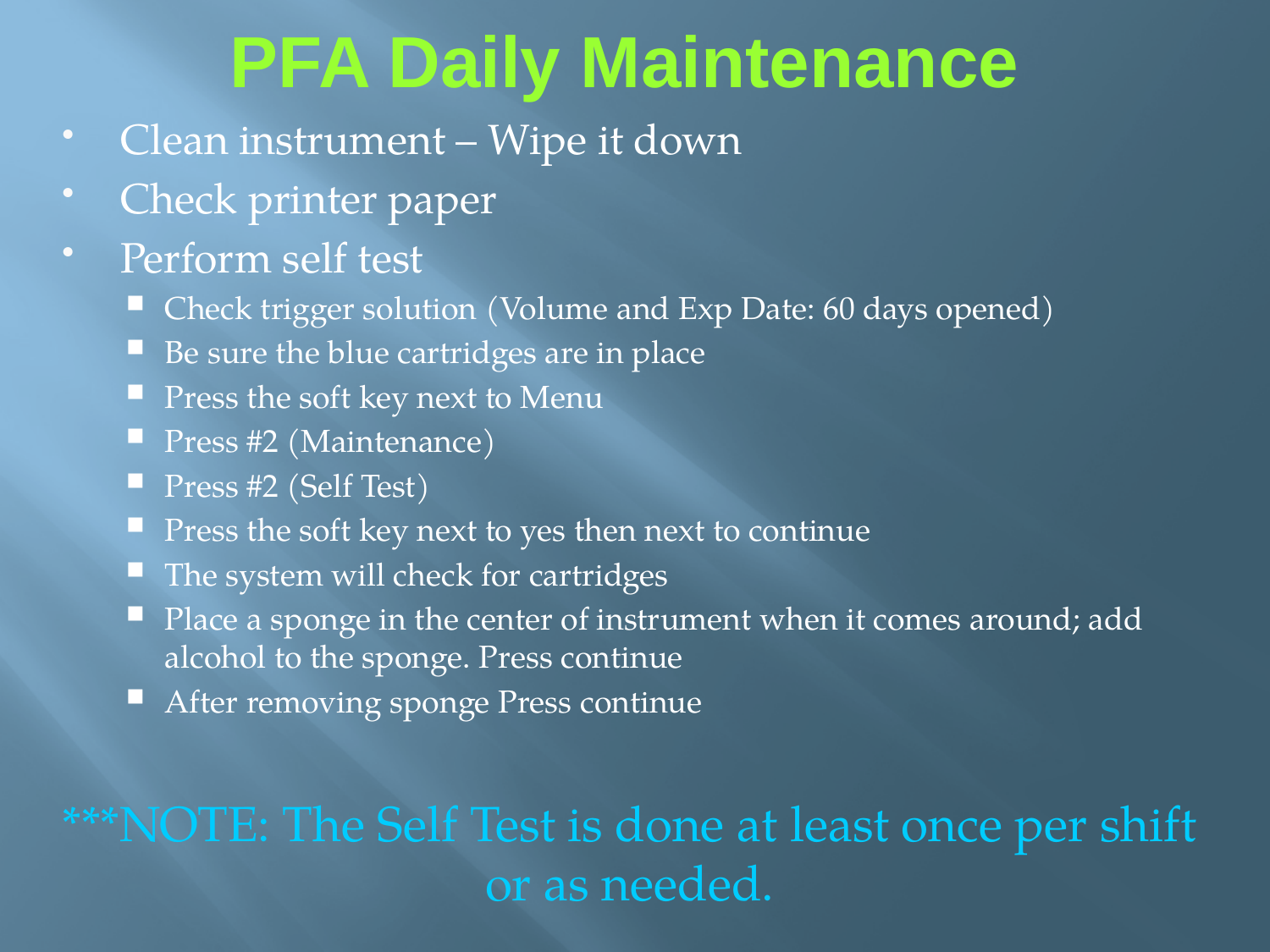

# PFA Daily Maintenance
Clean instrument – Wipe it down
Check printer paper
Perform self test
Check trigger solution (Volume and Exp Date: 60 days opened)
Be sure the blue cartridges are in place
Press the soft key next to Menu
Press #2 (Maintenance)
Press #2 (Self Test)
Press the soft key next to yes then next to continue
The system will check for cartridges
Place a sponge in the center of instrument when it comes around; add alcohol to the sponge. Press continue
After removing sponge Press continue

***NOTE: The Self Test is done at least once per shift or as needed.